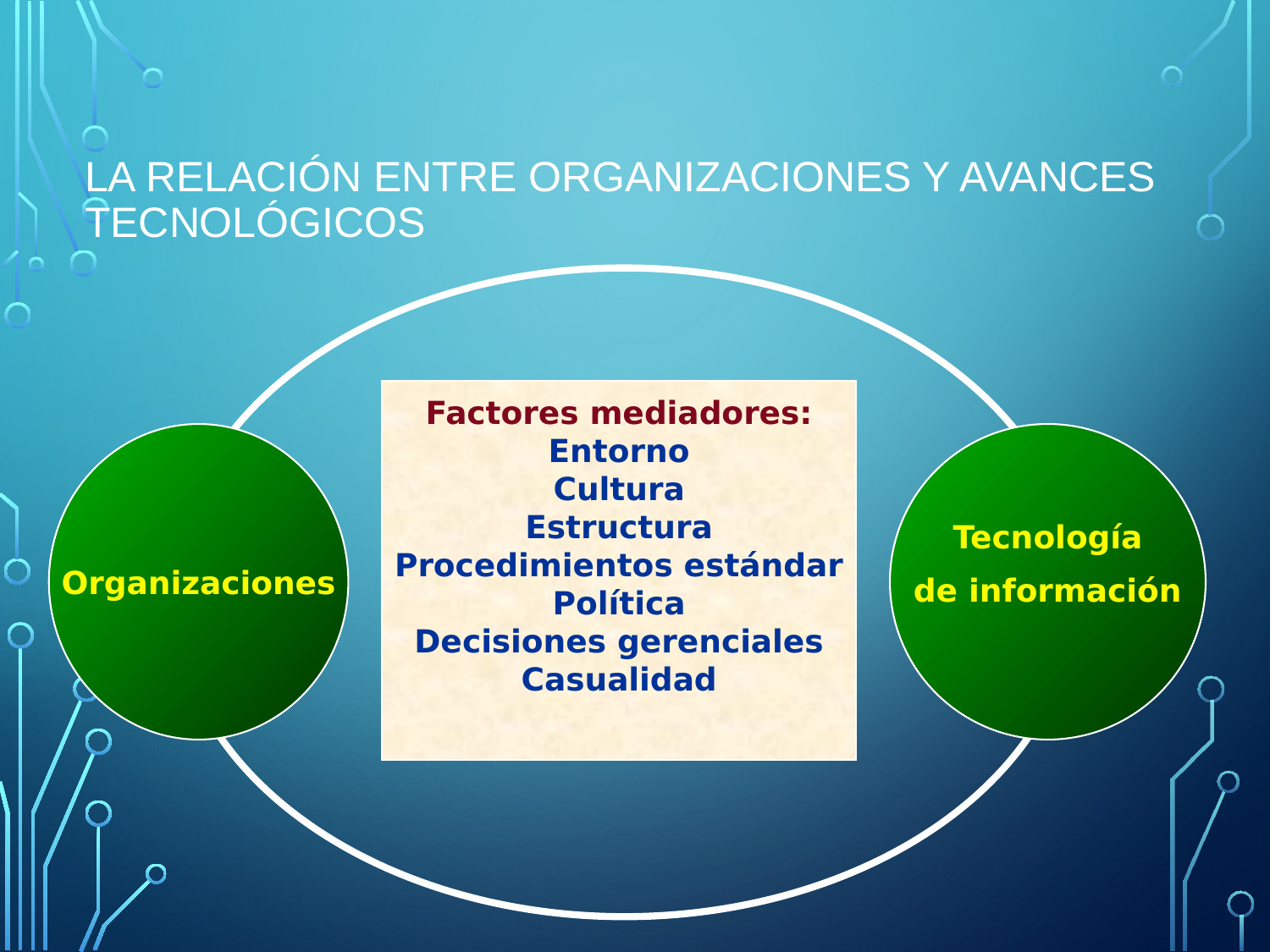

# La relación entre organizaciones y avances tecnológicos

Factores mediadores:
Entorno
Cultura
Estructura
Procedimientos estándar
Política
Decisiones gerenciales
Casualidad

Organizaciones
Tecnología
de información